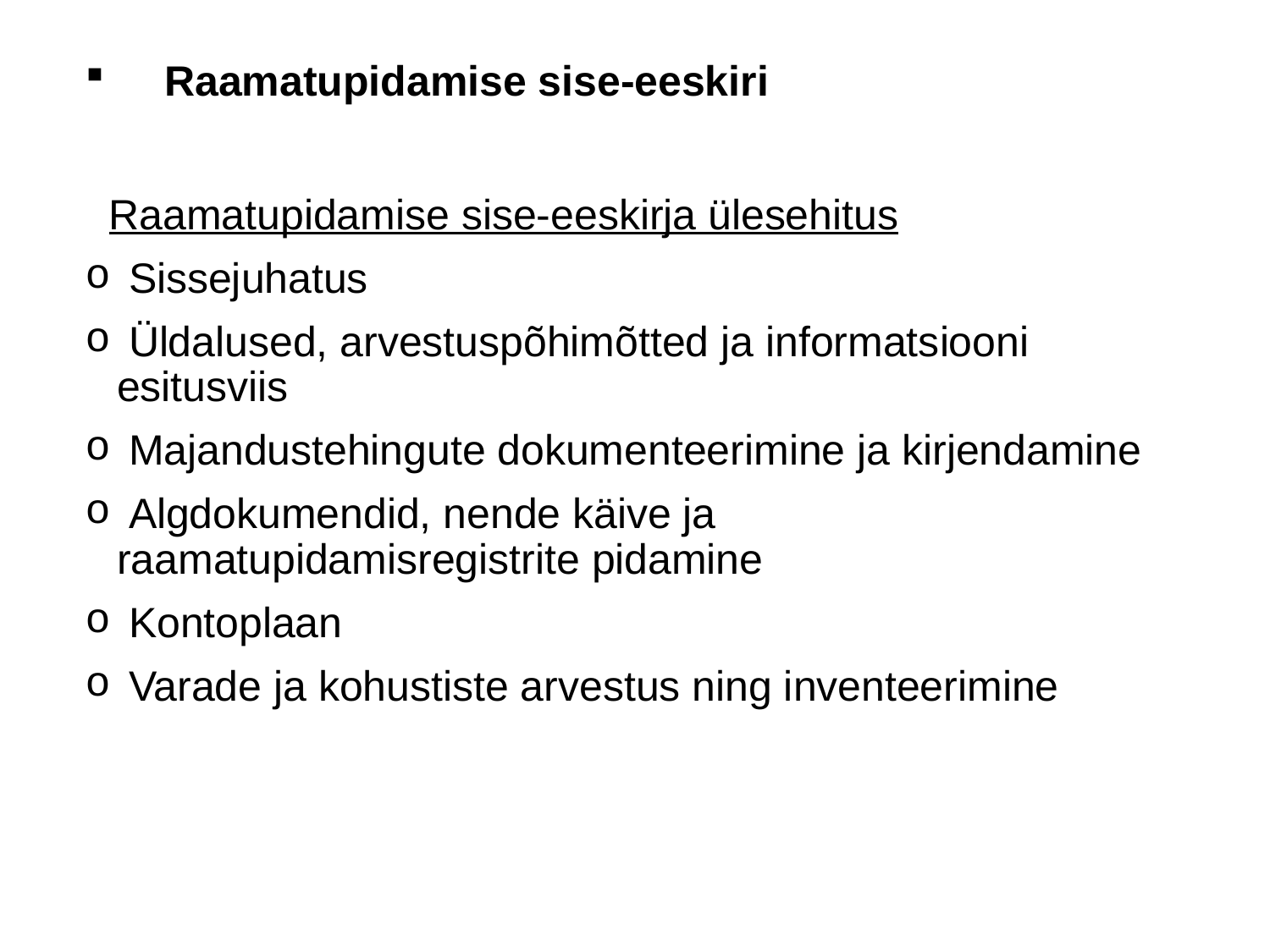

# Raamatupidamise sise-eeskiri
  Raamatupidamise sise-eeskirja ülesehitus
 Sissejuhatus
 Üldalused, arvestuspõhimõtted ja informatsiooni    esitusviis
 Majandustehingute dokumenteerimine ja kirjendamine
 Algdokumendid, nende käive ja raamatupidamisregistrite pidamine
 Kontoplaan
 Varade ja kohustiste arvestus ning inventeerimine